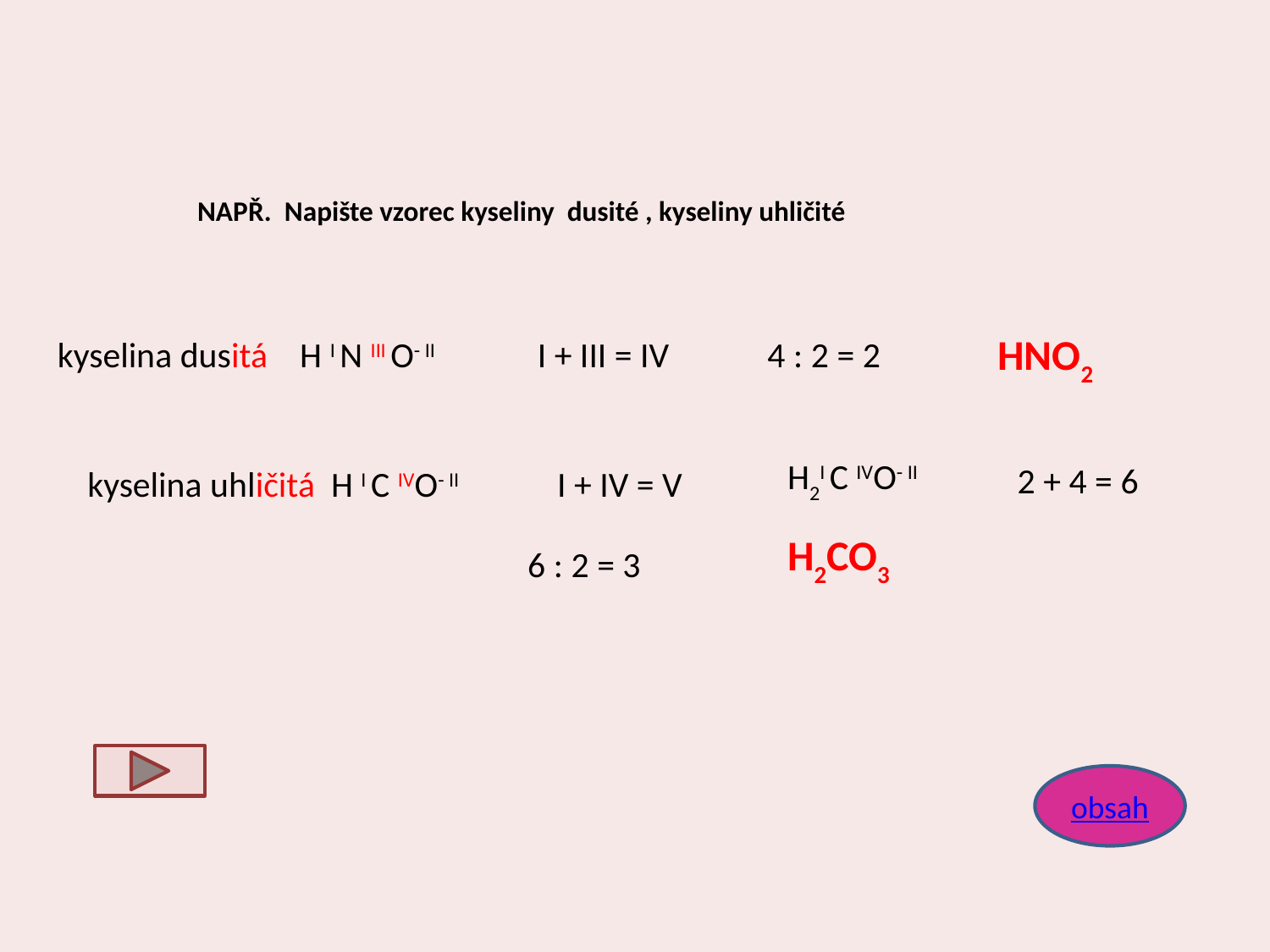

NAPŘ.  Napište vzorec kyseliny  dusité , kyseliny uhličité
kyselina dusitá    H I N III O- II
I + III = IV
4 : 2 = 2
HNO2
H2I C IVO- II
2 + 4 = 6
kyselina uhličitá  H I C IVO- II
I + IV = V
H2CO3
6 : 2 = 3

obsah